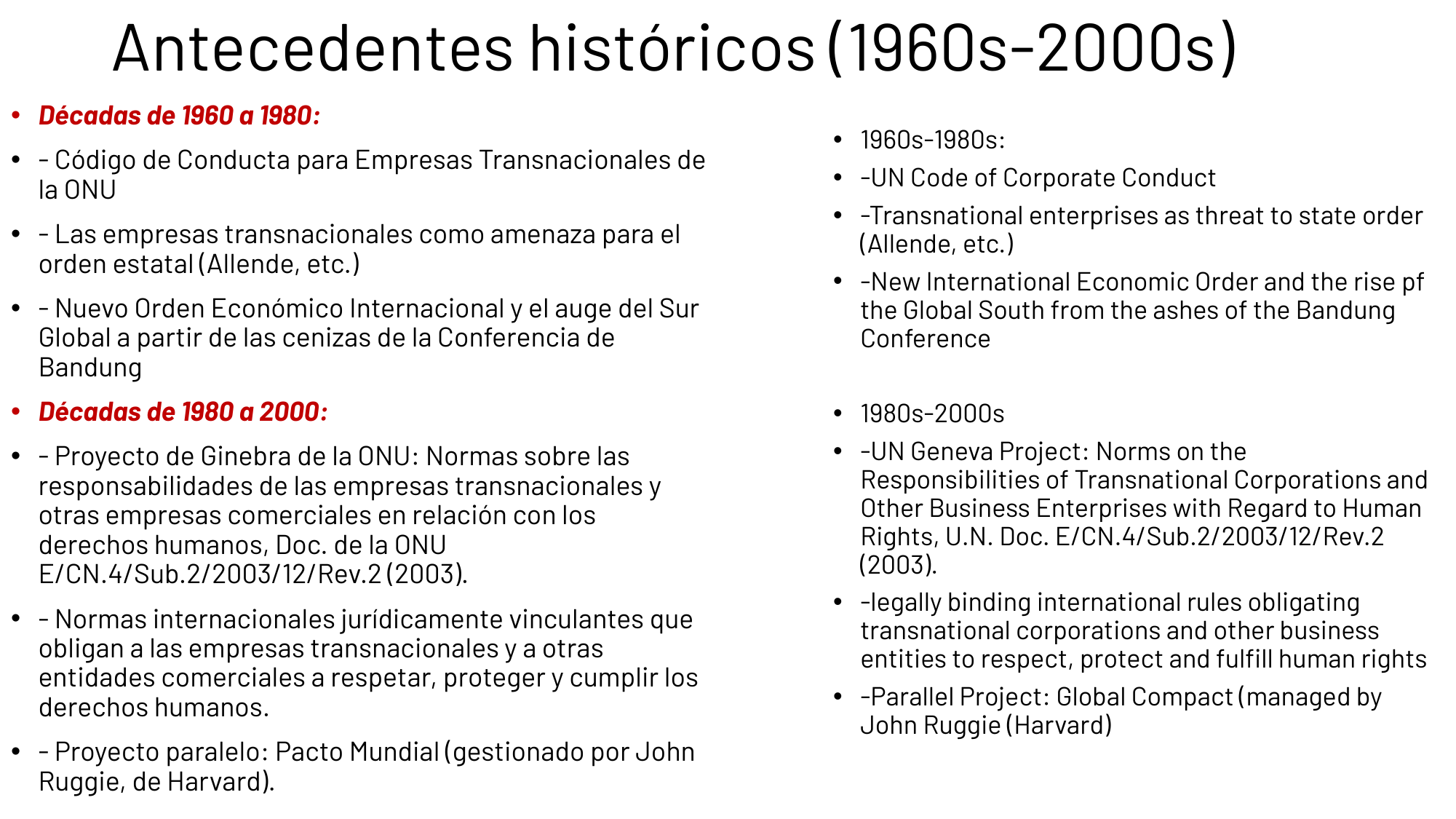

# Antecedentes históricos (1960s-2000s)
Décadas de 1960 a 1980:
- Código de Conducta para Empresas Transnacionales de la ONU
- Las empresas transnacionales como amenaza para el orden estatal (Allende, etc.)
- Nuevo Orden Económico Internacional y el auge del Sur Global a partir de las cenizas de la Conferencia de Bandung
Décadas de 1980 a 2000:
- Proyecto de Ginebra de la ONU: Normas sobre las responsabilidades de las empresas transnacionales y otras empresas comerciales en relación con los derechos humanos, Doc. de la ONU E/CN.4/Sub.2/2003/12/Rev.2 (2003).
- Normas internacionales jurídicamente vinculantes que obligan a las empresas transnacionales y a otras entidades comerciales a respetar, proteger y cumplir los derechos humanos.
- Proyecto paralelo: Pacto Mundial (gestionado por John Ruggie, de Harvard).
1960s-1980s:
-UN Code of Corporate Conduct
-Transnational enterprises as threat to state order (Allende, etc.)
-New International Economic Order and the rise pf the Global South from the ashes of the Bandung Conference

1980s-2000s
-UN Geneva Project: Norms on the Responsibilities of Transnational Corporations and Other Business Enterprises with Regard to Human Rights, U.N. Doc. E/CN.4/Sub.2/2003/12/Rev.2 (2003).
-legally binding international rules obligating transnational corporations and other business entities to respect, protect and fulfill human rights
-Parallel Project: Global Compact (managed by John Ruggie (Harvard)